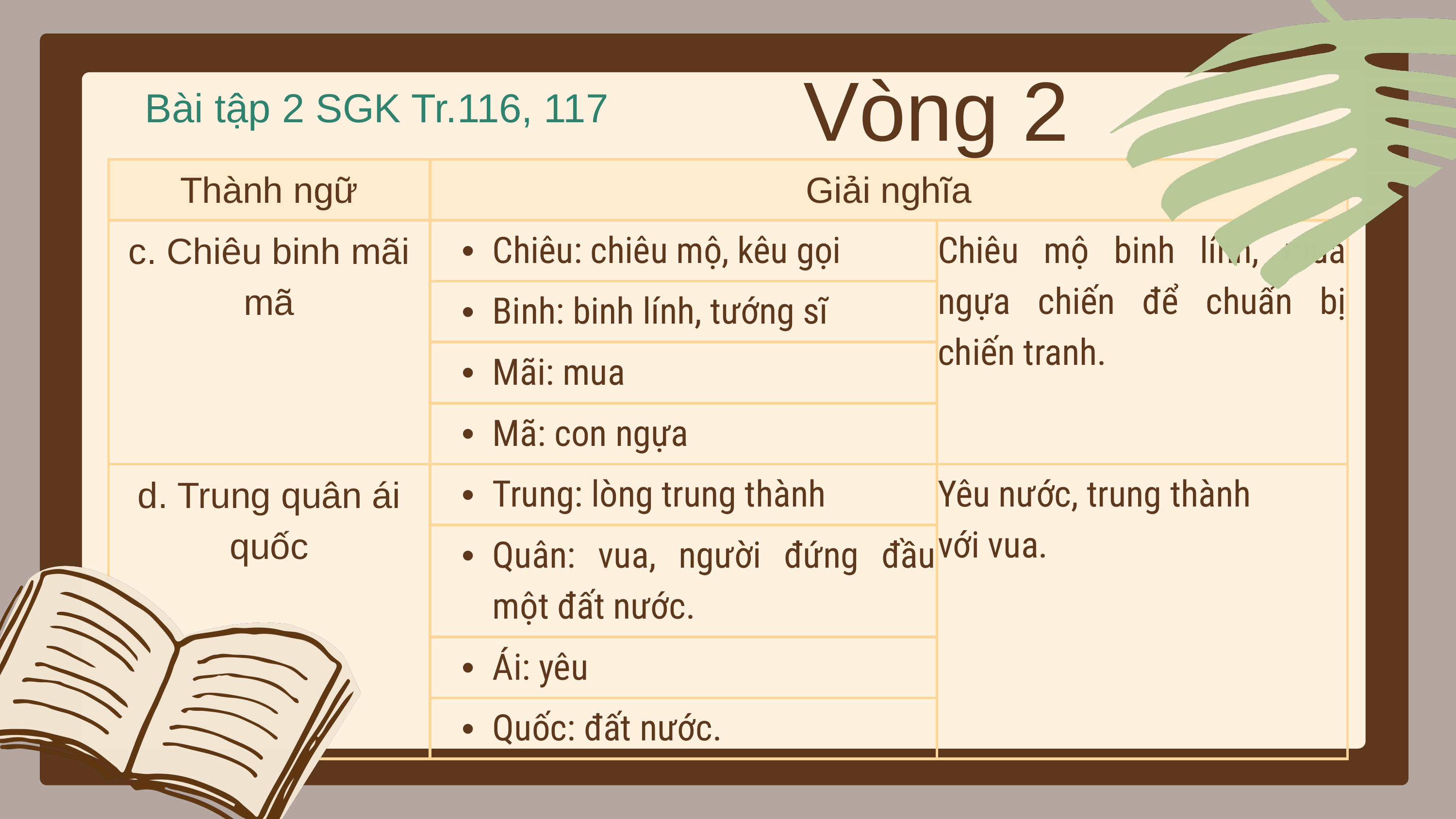

Bài tập 2 SGK Tr.116, 117
Vòng 2
| Thành ngữ | Giải nghĩa | Giải nghĩa |
| --- | --- | --- |
| c. Chiêu binh mãi mã | Chiêu: chiêu mộ, kêu gọi | Chiêu mộ binh lính, mua ngựa chiến để chuẩn bị chiến tranh. |
| c. Chiêu binh mãi mã | Binh: binh lính, tướng sĩ | Chiêu mộ binh lính, mua ngựa chiến để chuẩn bị chiến tranh. |
| c. Chiêu binh mãi mã | Mãi: mua | Chiêu mộ binh lính, mua ngựa chiến để chuẩn bị chiến tranh. |
| c. Chiêu binh mãi mã | Mã: con ngựa | Chiêu mộ binh lính, mua ngựa chiến để chuẩn bị chiến tranh. |
| d. Trung quân ái quốc | Trung: lòng trung thành | Yêu nước, trung thành với vua. |
| d. Trung quân ái quốc | Quân: vua, người đứng đầu một đất nước. | Yêu nước, trung thành với vua. |
| d. Trung quân ái quốc | Ái: yêu | Yêu nước, trung thành với vua. |
| d. Trung quân ái quốc | Quốc: đất nước. | Yêu nước, trung thành với vua. |